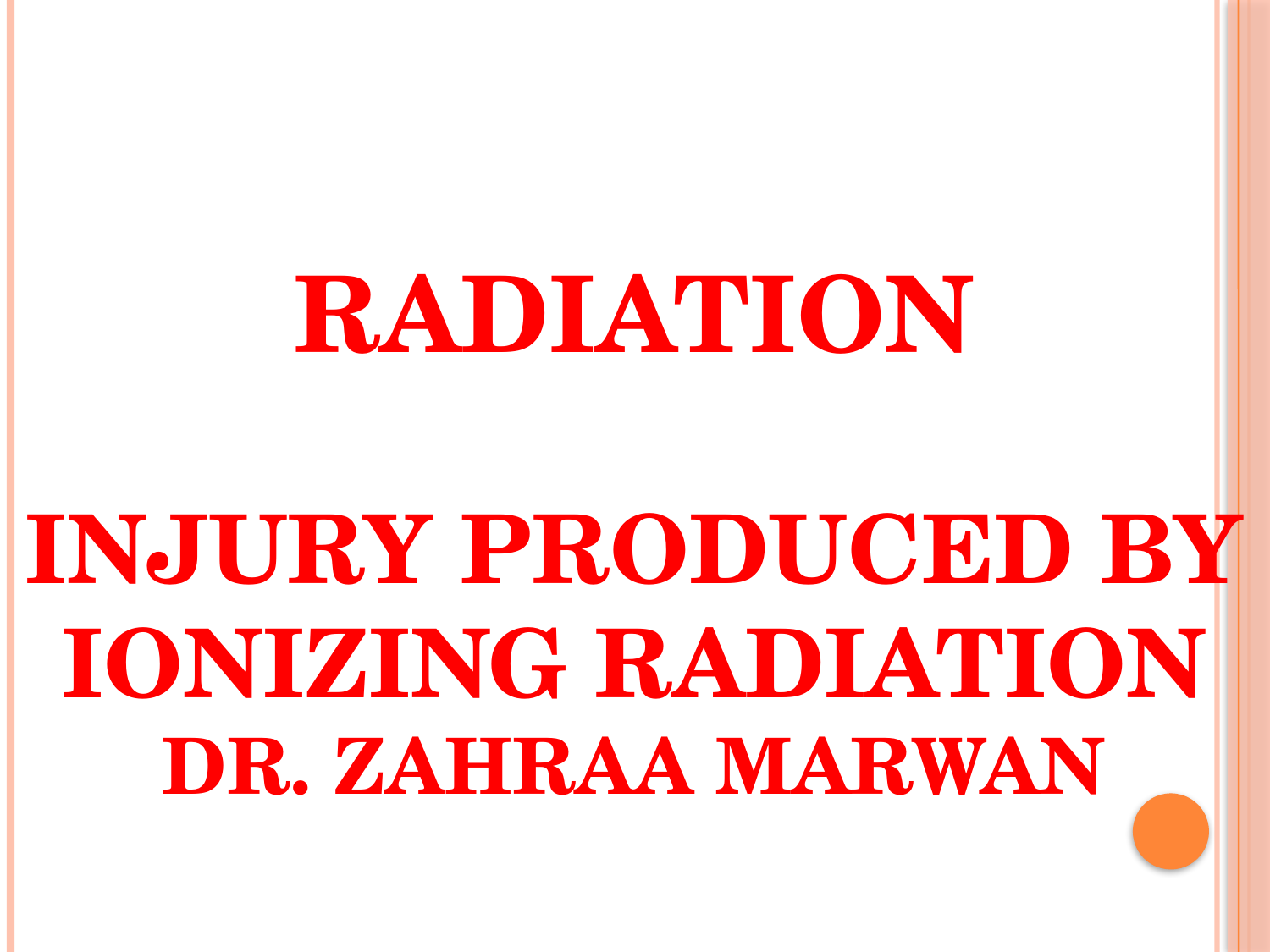

# Radiation Injury Produced by Ionizing Radiation dr. Zahraa Marwan